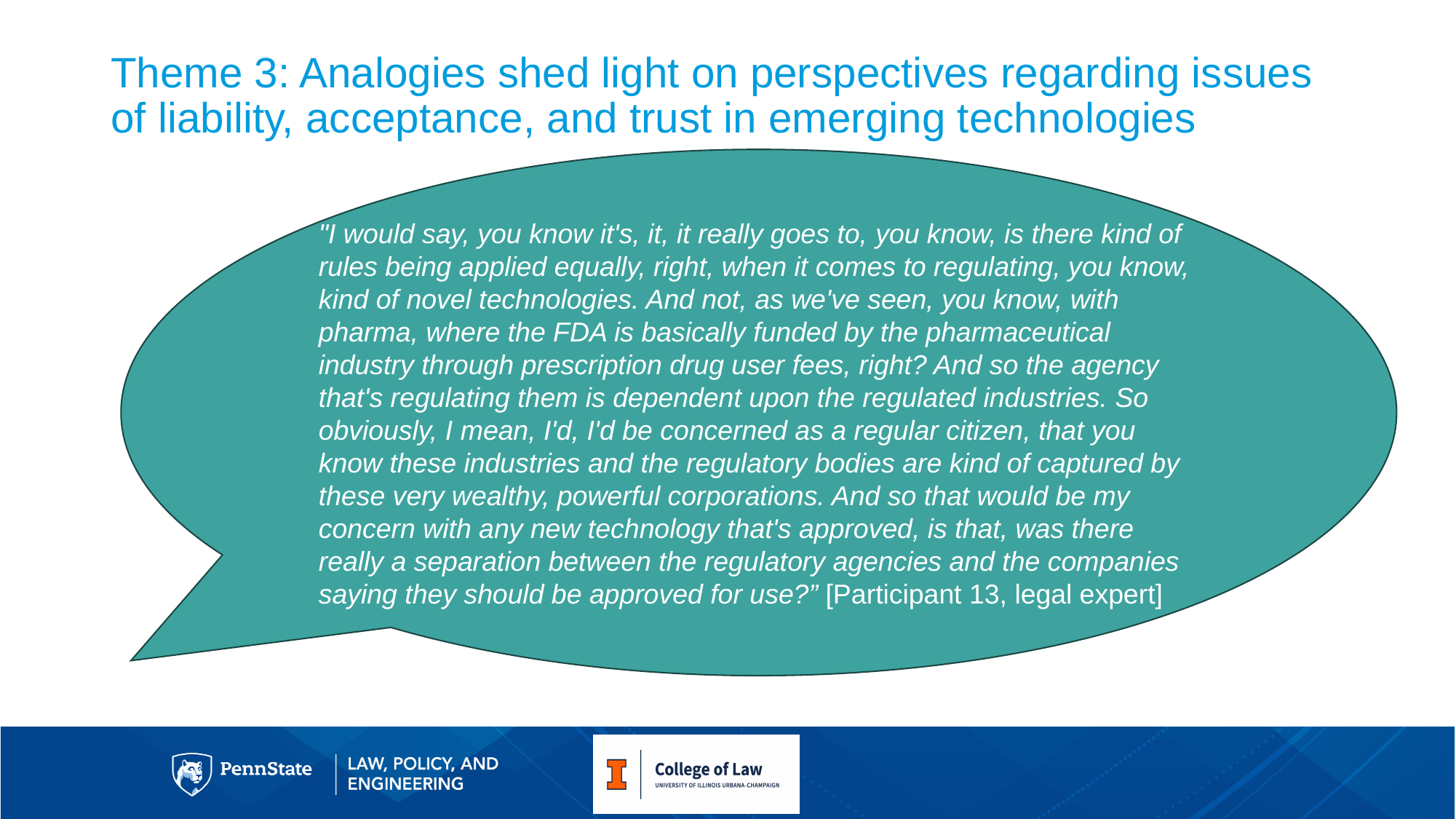

# Theme 3: Analogies shed light on perspectives regarding issues of liability, acceptance, and trust in emerging technologies
"I would say, you know it's, it, it really goes to, you know, is there kind of rules being applied equally, right, when it comes to regulating, you know, kind of novel technologies. And not, as we've seen, you know, with pharma, where the FDA is basically funded by the pharmaceutical industry through prescription drug user fees, right? And so the agency that's regulating them is dependent upon the regulated industries. So obviously, I mean, I'd, I'd be concerned as a regular citizen, that you know these industries and the regulatory bodies are kind of captured by these very wealthy, powerful corporations. And so that would be my concern with any new technology that's approved, is that, was there really a separation between the regulatory agencies and the companies saying they should be approved for use?” [Participant 13, legal expert]